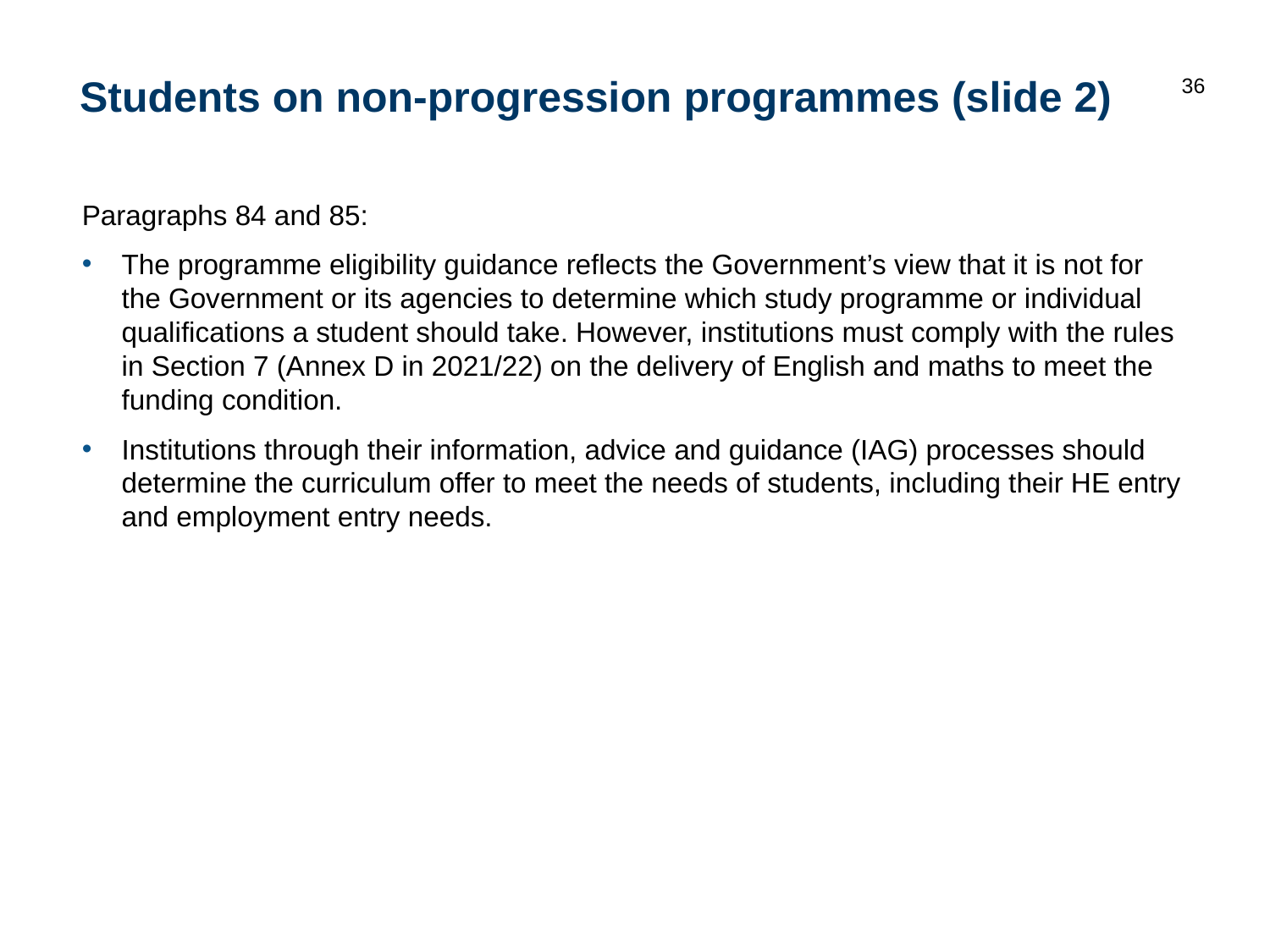

36
# Students on non-progression programmes (slide 2)
Paragraphs 84 and 85:
The programme eligibility guidance reflects the Government’s view that it is not for the Government or its agencies to determine which study programme or individual qualifications a student should take. However, institutions must comply with the rules in Section 7 (Annex D in 2021/22) on the delivery of English and maths to meet the funding condition.
Institutions through their information, advice and guidance (IAG) processes should determine the curriculum offer to meet the needs of students, including their HE entry and employment entry needs.